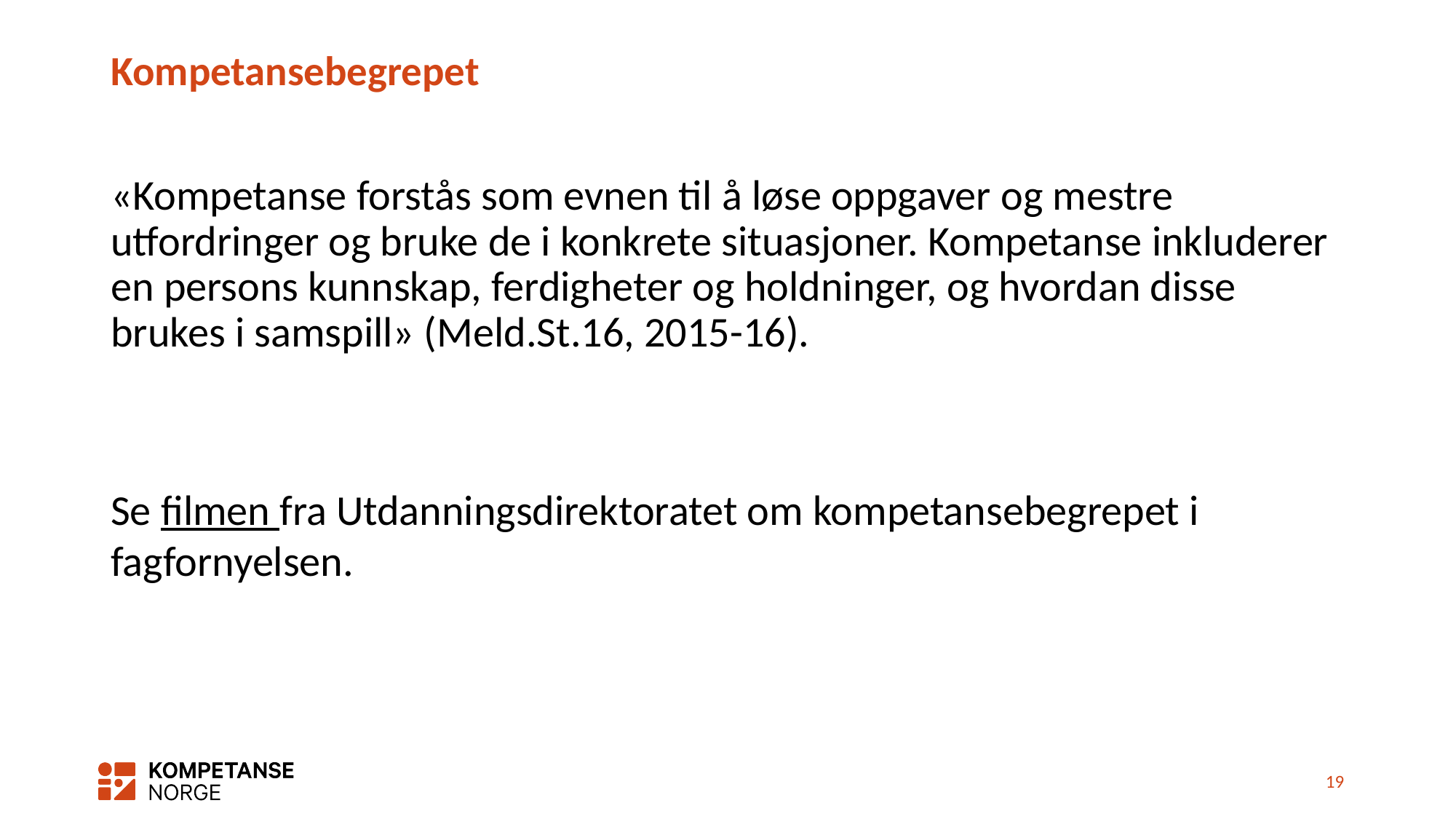

# Kompetansebegrepet
«Kompetanse forstås som evnen til å løse oppgaver og mestre utfordringer og bruke de i konkrete situasjoner. Kompetanse inkluderer en persons kunnskap, ferdigheter og holdninger, og hvordan disse  brukes i samspill» (Meld.St.16, 2015-16).
Se filmen fra Utdanningsdirektoratet om kompetansebegrepet i fagfornyelsen.
19